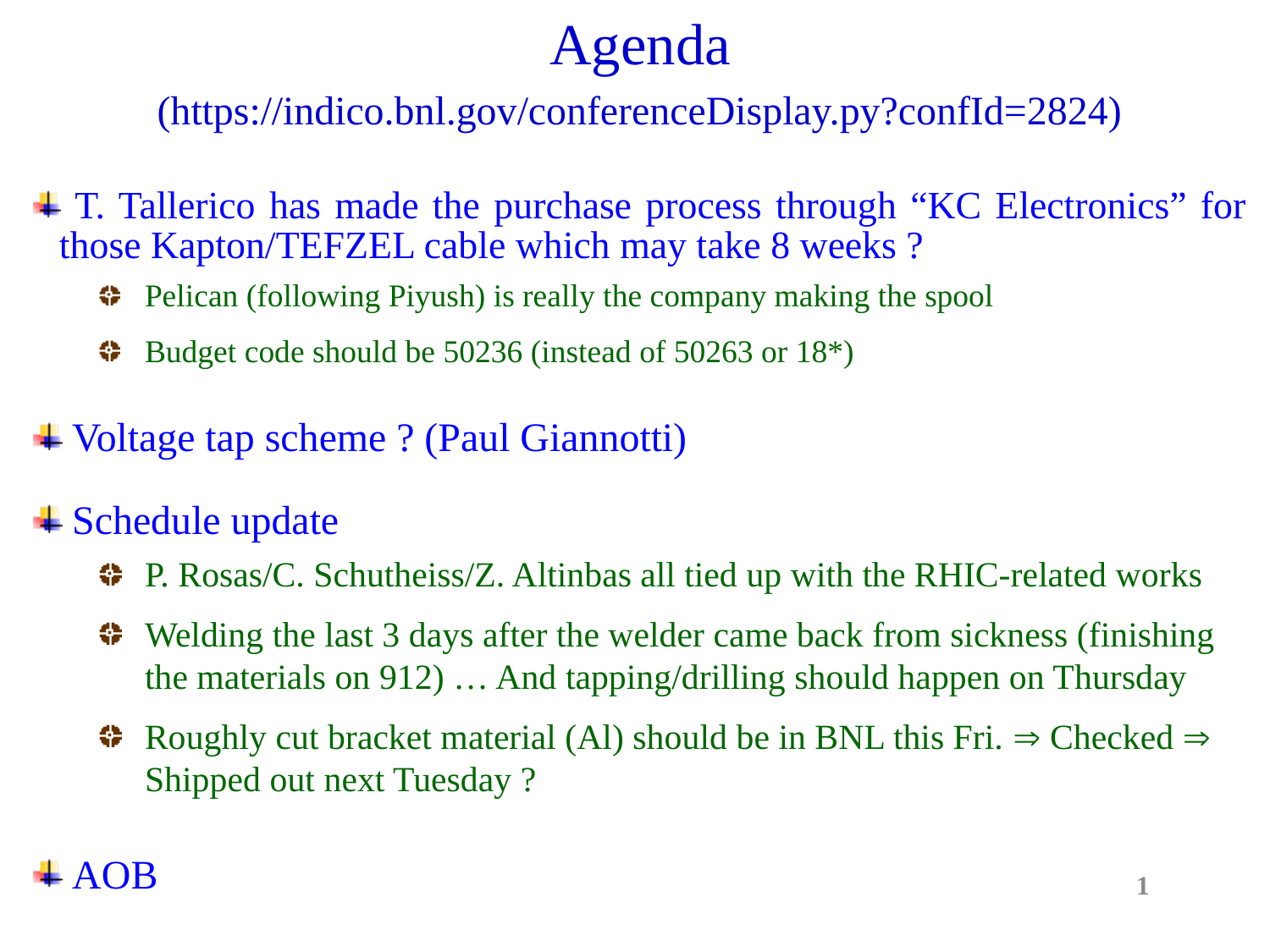

Agenda
(https://indico.bnl.gov/conferenceDisplay.py?confId=2824)

 T. Tallerico has made the purchase process through “KC Electronics” for those Kapton/TEFZEL cable which may take 8 weeks ?
Pelican (following Piyush) is really the company making the spool
Budget code should be 50236 (instead of 50263 or 18*)

 Voltage tap scheme ? (Paul Giannotti)

 Schedule update
P. Rosas/C. Schutheiss/Z. Altinbas all tied up with the RHIC-related works
Welding the last 3 days after the welder came back from sickness (finishing the materials on 912) … And tapping/drilling should happen on Thursday
Roughly cut bracket material (Al) should be in BNL this Fri. ⇒ Checked ⇒  Shipped out next Tuesday ?
 AOB

1